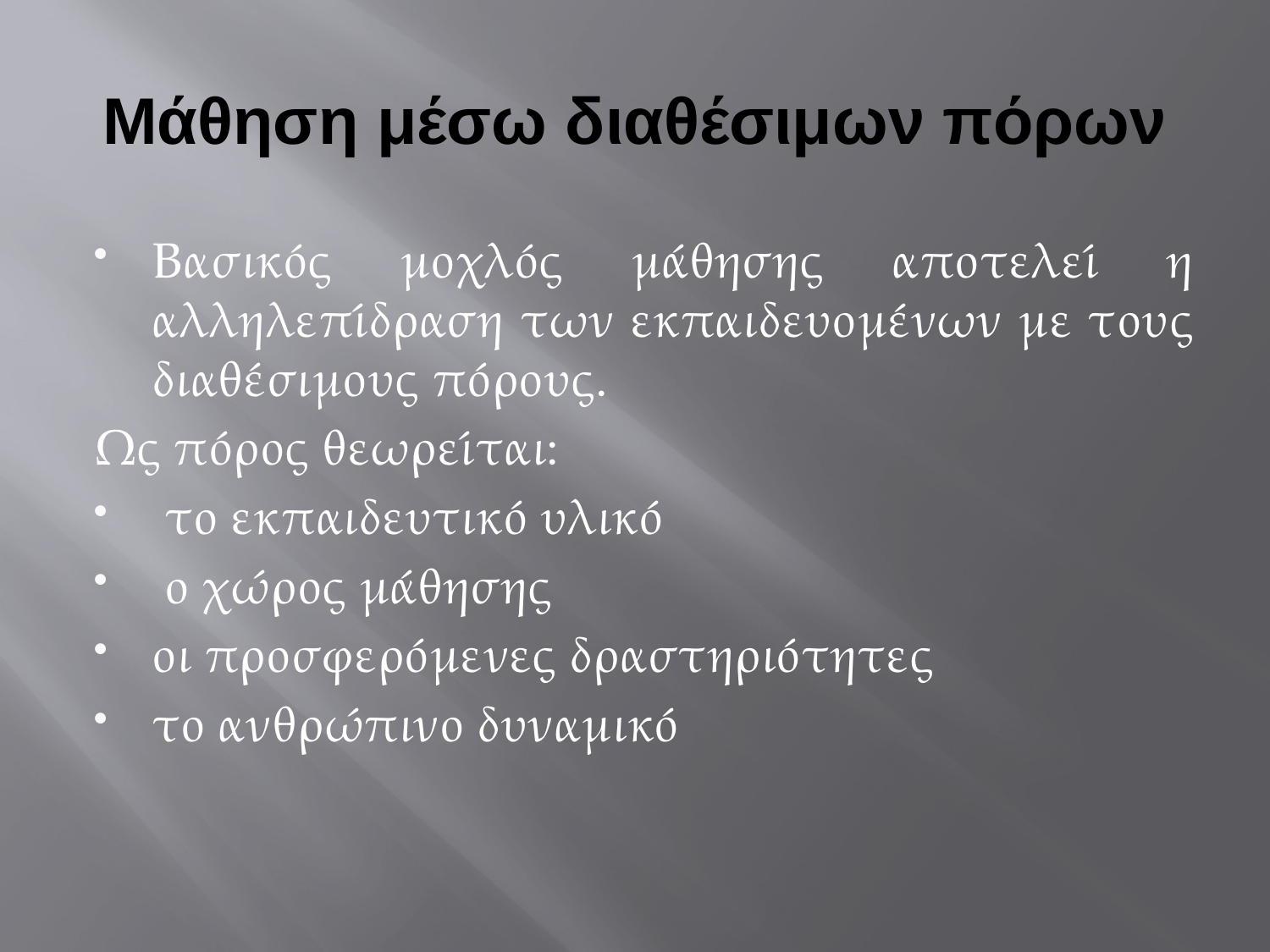

# Μάθηση μέσω διαθέσιμων πόρων
Βασικός μοχλός μάθησης αποτελεί η αλληλεπίδραση των εκπαιδευομένων με τους διαθέσιμους πόρους.
Ως πόρος θεωρείται:
 το εκπαιδευτικό υλικό
 ο χώρος μάθησης
οι προσφερόμενες δραστηριότητες
το ανθρώπινο δυναμικό